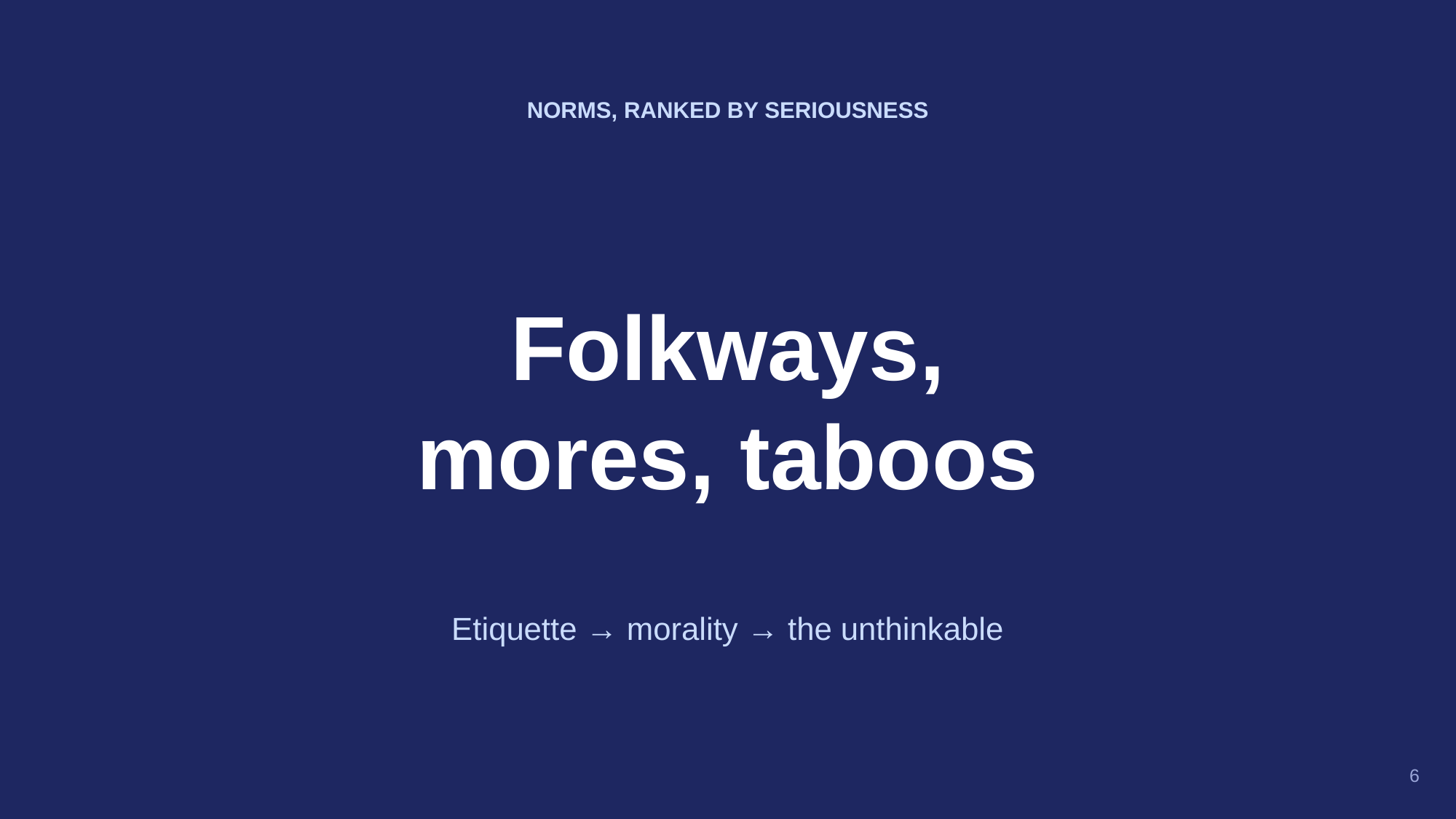

NORMS, RANKED BY SERIOUSNESS
Folkways,
mores, taboos
Etiquette → morality → the unthinkable
6